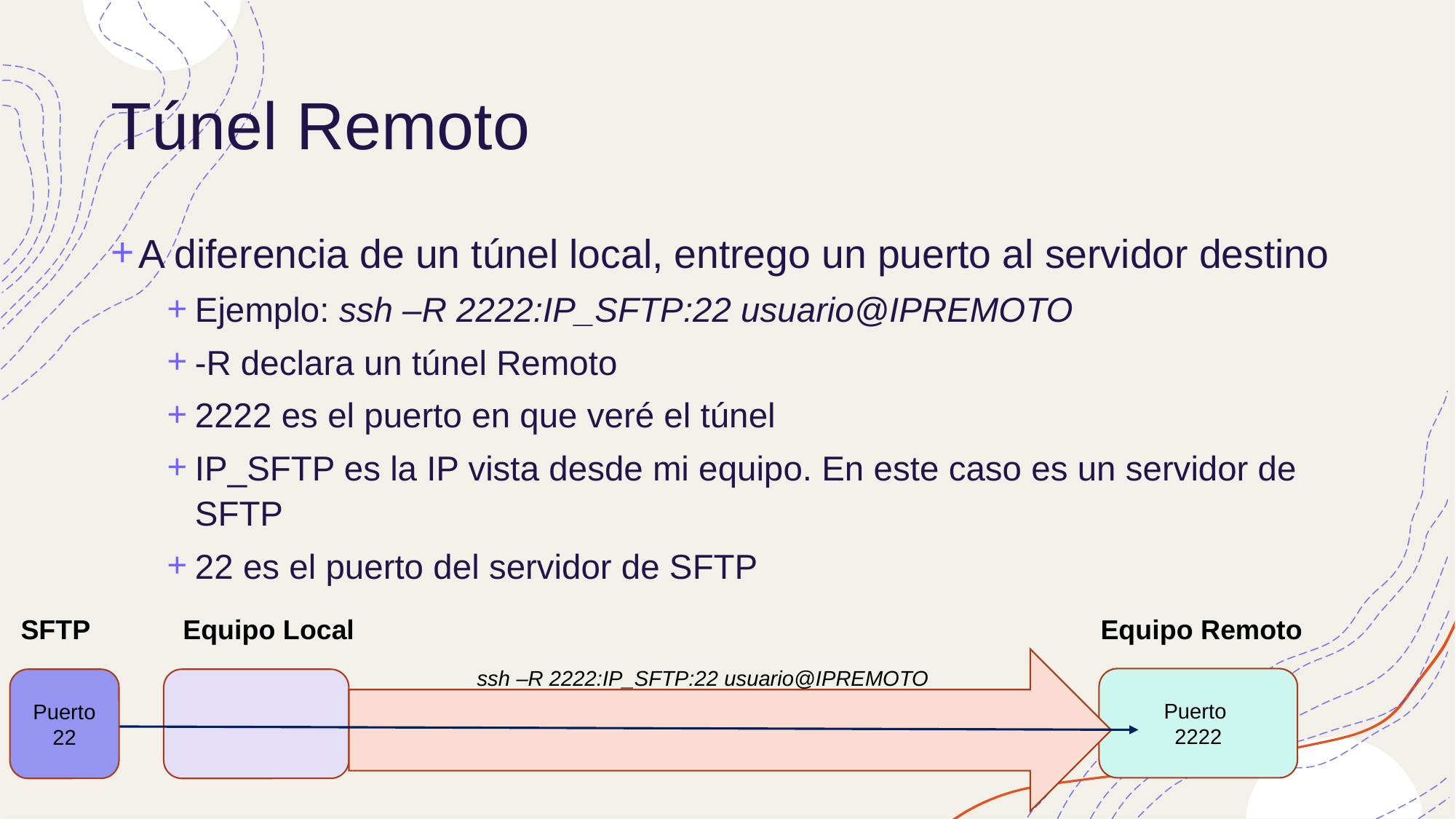

# Túnel Remoto
A diferencia de un túnel local, entrego un puerto al servidor destino
Ejemplo: ssh –R 2222:IP_SFTP:22 usuario@IPREMOTO
-R declara un túnel Remoto
2222 es el puerto en que veré el túnel
IP_SFTP es la IP vista desde mi equipo. En este caso es un servidor de SFTP
22 es el puerto del servidor de SFTP

SFTP
Equipo Local
Equipo Remoto

ssh –R 2222:IP_SFTP:22 usuario@IPREMOTO

Puerto
2222
Puerto
22